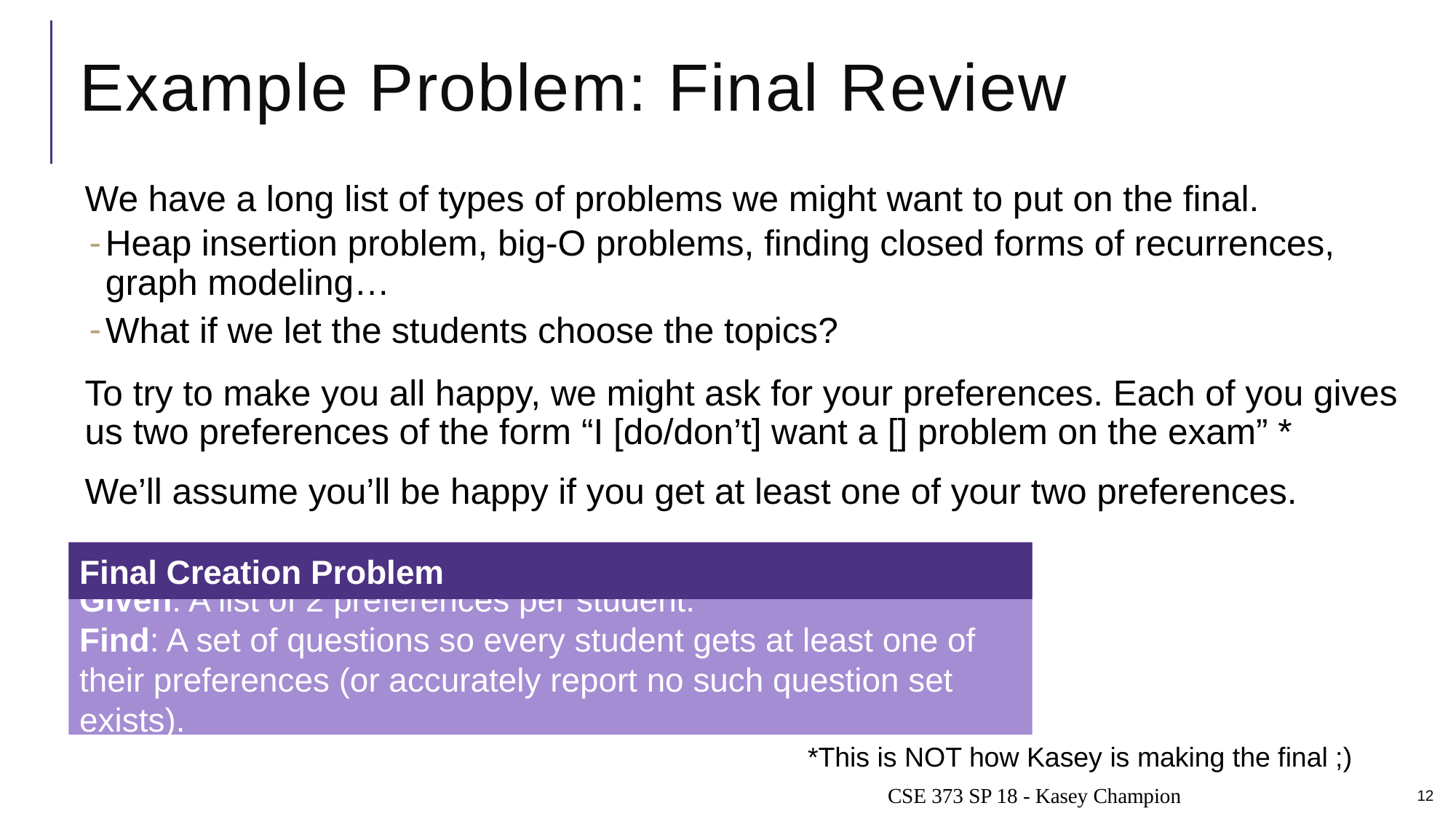

# Example Problem: Final Review
We have a long list of types of problems we might want to put on the final.
Heap insertion problem, big-O problems, finding closed forms of recurrences, graph modeling…
What if we let the students choose the topics?
To try to make you all happy, we might ask for your preferences. Each of you gives us two preferences of the form “I [do/don’t] want a [] problem on the exam” *
We’ll assume you’ll be happy if you get at least one of your two preferences.

Given: A list of 2 preferences per student.
Find: A set of questions so every student gets at least one of their preferences (or accurately report no such question set exists).
Final Creation Problem
*This is NOT how Kasey is making the final ;)
CSE 373 SP 18 - Kasey Champion
12